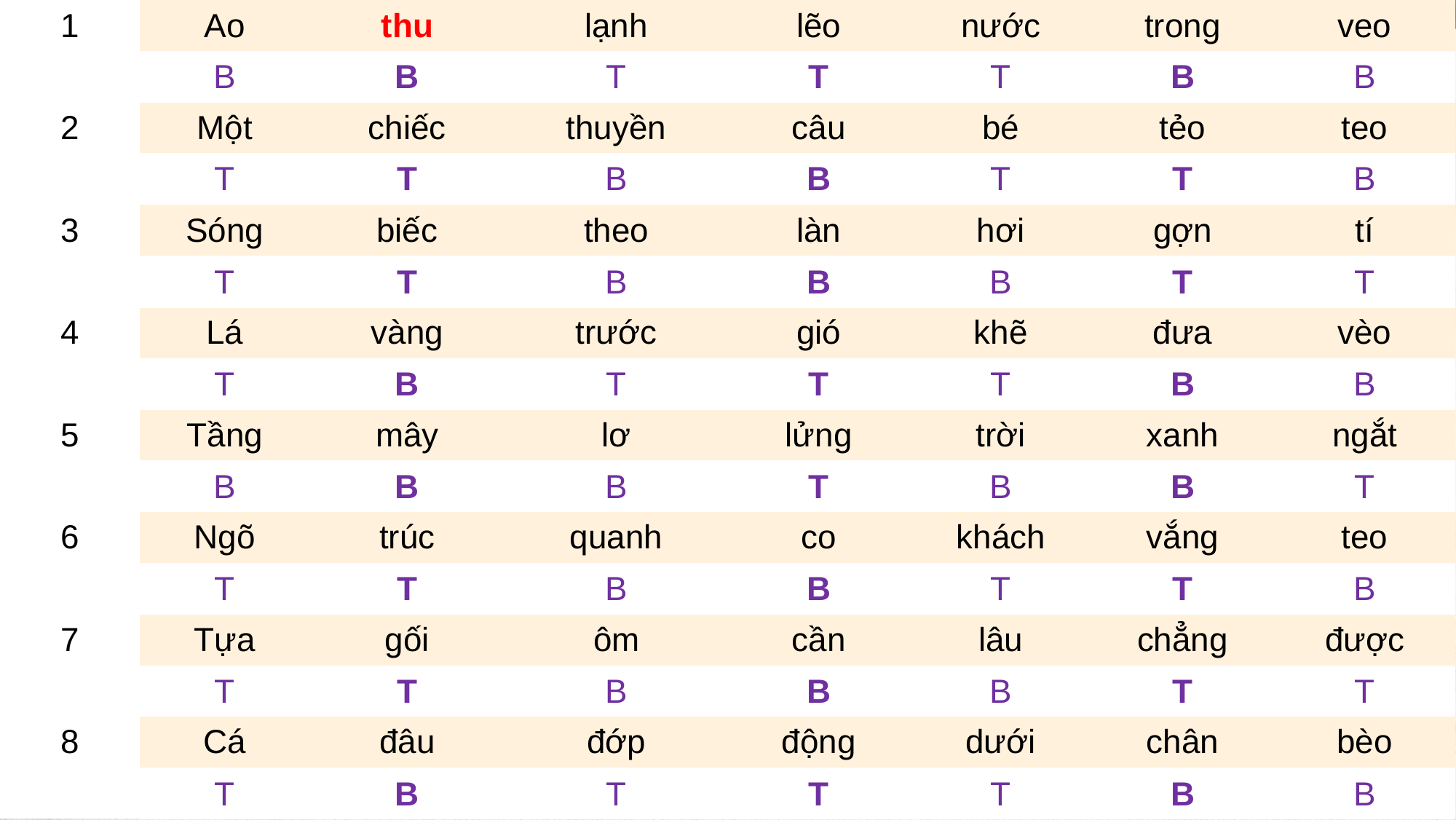

| 1 | Ao | thu | lạnh | lẽo | nước | trong | veo |
| --- | --- | --- | --- | --- | --- | --- | --- |
|  | B | B | T | T | T | B | B |
| 2 | Một | chiếc | thuyền | câu | bé | tẻo | teo |
|  |  |  |  |  |  |  |  |
| 3 | Sóng | biếc | theo | làn | hơi | gợn | tí |
|  |  |  |  |  |  |  |  |
| 4 | Lá | vàng | trước | gió | khẽ | đưa | vèo |
|  |  |  |  |  |  |  |  |
| 5 | Tầng | mây | lơ | lửng | trời | xanh | ngắt |
|  |  |  |  |  |  |  |  |
| 6 | Ngõ | trúc | quanh | co | khách | vắng | teo |
|  |  |  |  |  |  |  |  |
| 7 | Tựa | gối | ôm | cần | lâu | chẳng | được |
|  |  |  |  |  |  |  |  |
| 8 | Cá | đâu | đớp | động | dưới | chân | bèo |
|  |  |  |  |  |  |  |  |
| T | T | B | B | T | T | B |
| --- | --- | --- | --- | --- | --- | --- |
| T | T | B | B | B | T | T |
| --- | --- | --- | --- | --- | --- | --- |
| T | B | T | T | T | B | B |
| --- | --- | --- | --- | --- | --- | --- |
| B | B | B | T | B | B | T |
| --- | --- | --- | --- | --- | --- | --- |
| T | T | B | B | T | T | B |
| --- | --- | --- | --- | --- | --- | --- |
| T | T | B | B | B | T | T |
| --- | --- | --- | --- | --- | --- | --- |
| T | B | T | T | T | B | B |
| --- | --- | --- | --- | --- | --- | --- |